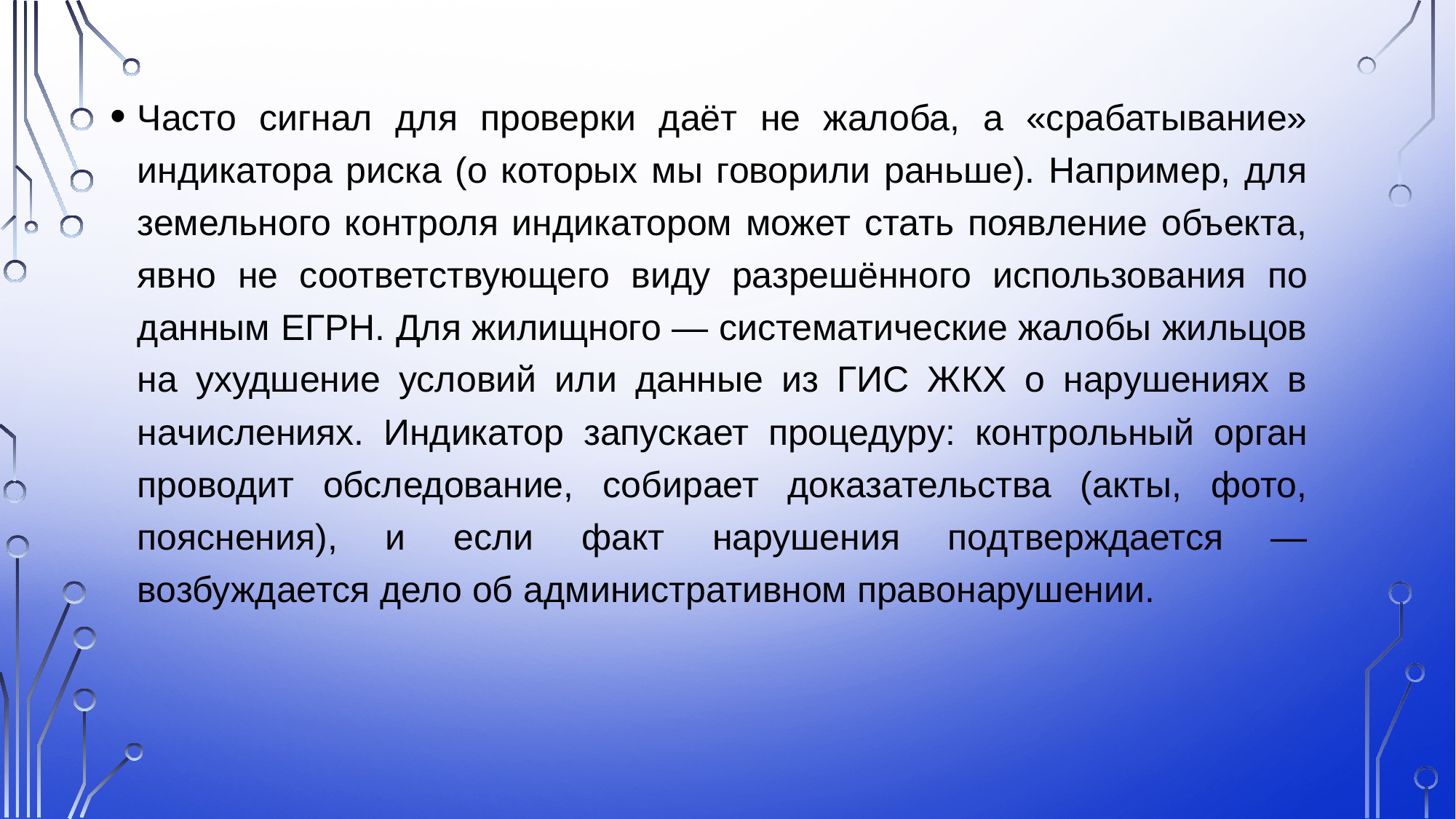

Часто сигнал для проверки даёт не жалоба, а «срабатывание» индикатора риска (о которых мы говорили раньше). Например, для земельного контроля индикатором может стать появление объекта, явно не соответствующего виду разрешённого использования по данным ЕГРН. Для жилищного — систематические жалобы жильцов на ухудшение условий или данные из ГИС ЖКХ о нарушениях в начислениях. Индикатор запускает процедуру: контрольный орган проводит обследование, собирает доказательства (акты, фото, пояснения), и если факт нарушения подтверждается — возбуждается дело об административном правонарушении.